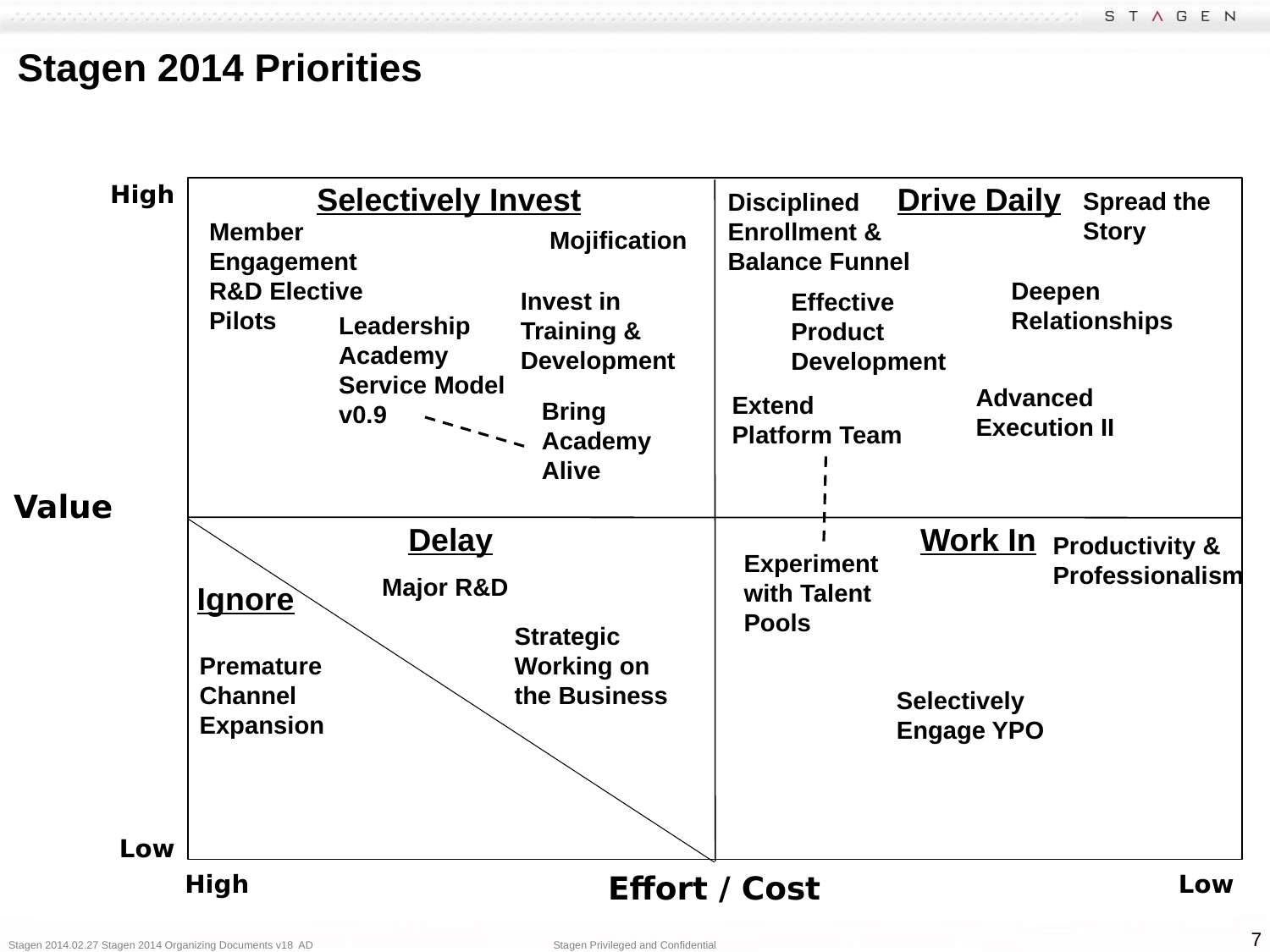

# Stagen 2014 Priorities
High
Selectively Invest
Drive Daily

Spread the Story
Disciplined Enrollment & Balance Funnel
Member Engagement R&D Elective Pilots
Mojification
Deepen Relationships
Invest in Training & Development
Effective Product Development
Leadership Academy Service Model v0.9
Advanced Execution II
Extend Platform Team
Bring Academy Alive
Value
Delay
Work In
Productivity & Professionalism
Experiment with Talent Pools
Major R&D
Ignore
Strategic Working on the Business
Premature Channel Expansion
Selectively Engage YPO
Low
High
Effort / Cost
Low